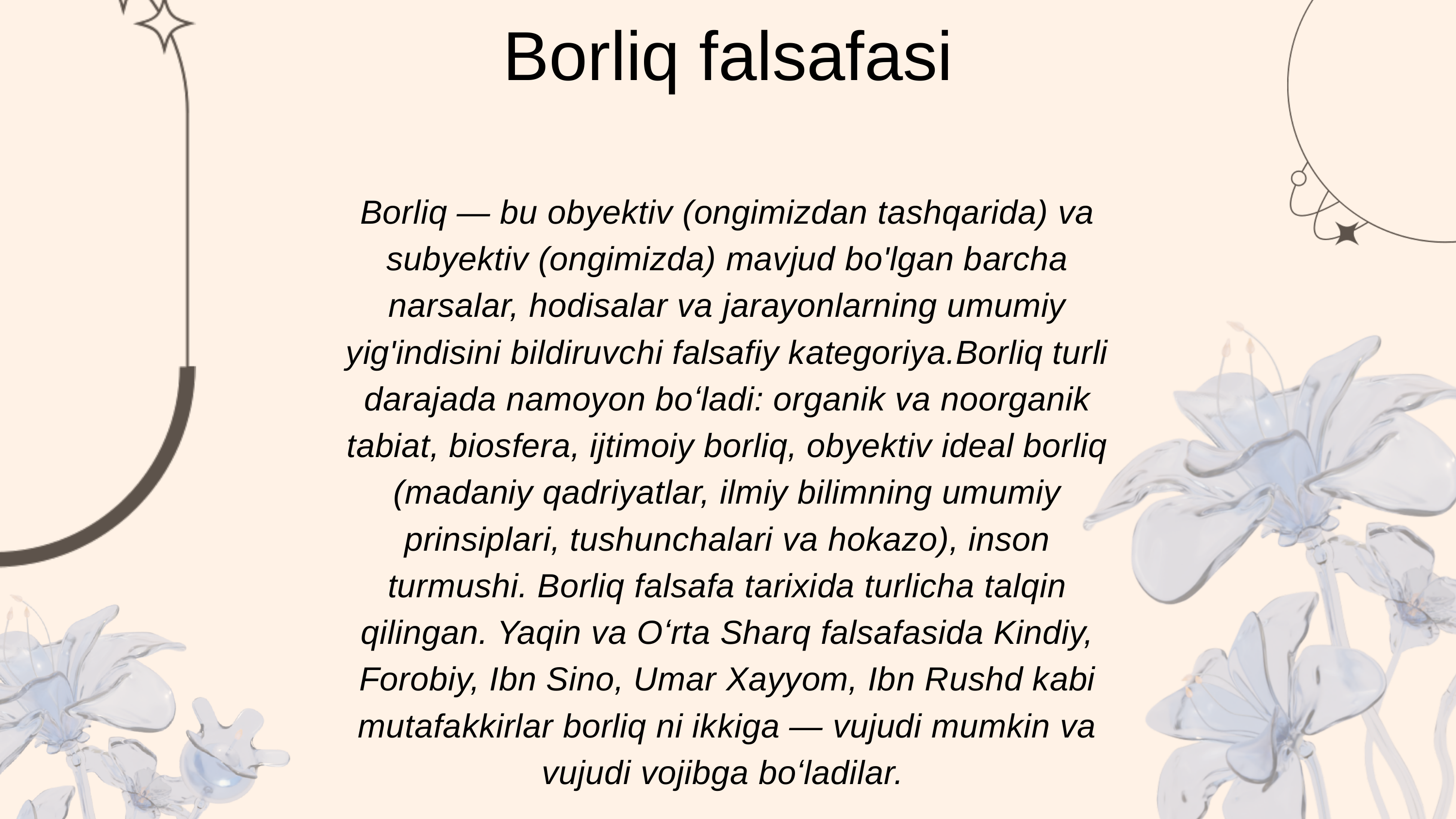

Borliq falsafasi
Borliq — bu obyektiv (ongimizdan tashqarida) va subyektiv (ongimizda) mavjud bo'lgan barcha narsalar, hodisalar va jarayonlarning umumiy yig'indisini bildiruvchi falsafiy kategoriya.Borliq turli darajada namoyon boʻladi: organik va noorganik tabiat, biosfera, ijtimoiy borliq, obyektiv ideal borliq (madaniy qadriyatlar, ilmiy bilimning umumiy prinsiplari, tushunchalari va hokazo), inson turmushi. Borliq falsafa tarixida turlicha talqin qilingan. Yaqin va Oʻrta Sharq falsafasida Kindiy, Forobiy, Ibn Sino, Umar Xayyom, Ibn Rushd kabi mutafakkirlar borliq ni ikkiga — vujudi mumkin va vujudi vojibga boʻladilar.